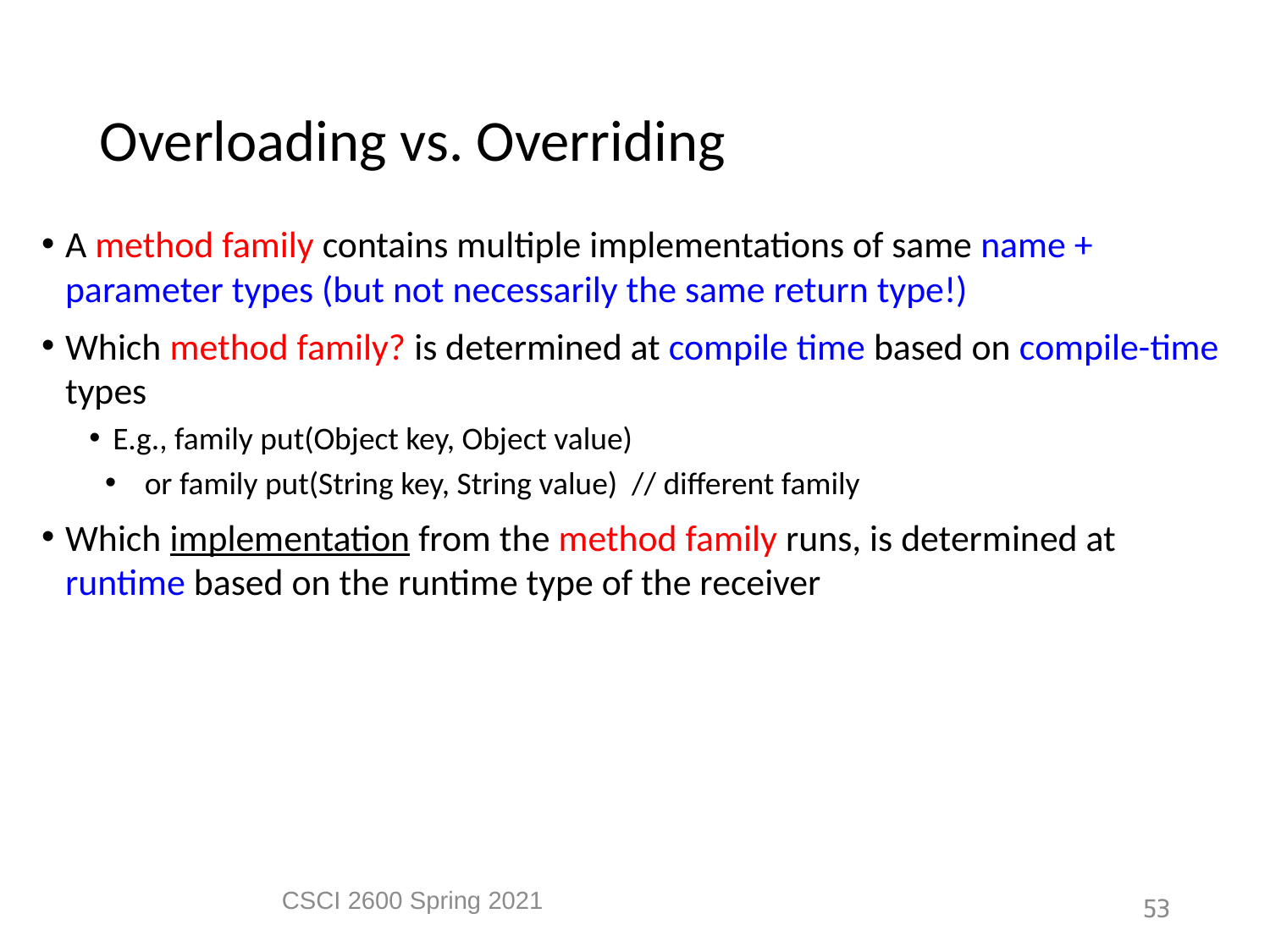

Overloading vs. Overriding
A method family contains multiple implementations of same name + parameter types (but not necessarily the same return type!)
Which method family? is determined at compile time based on compile-time types
E.g., family put(Object key, Object value)
or family put(String key, String value)  // different family
Which implementation from the method family runs, is determined at runtime based on the runtime type of the receiver

CSCI 2600 Spring 2021
53